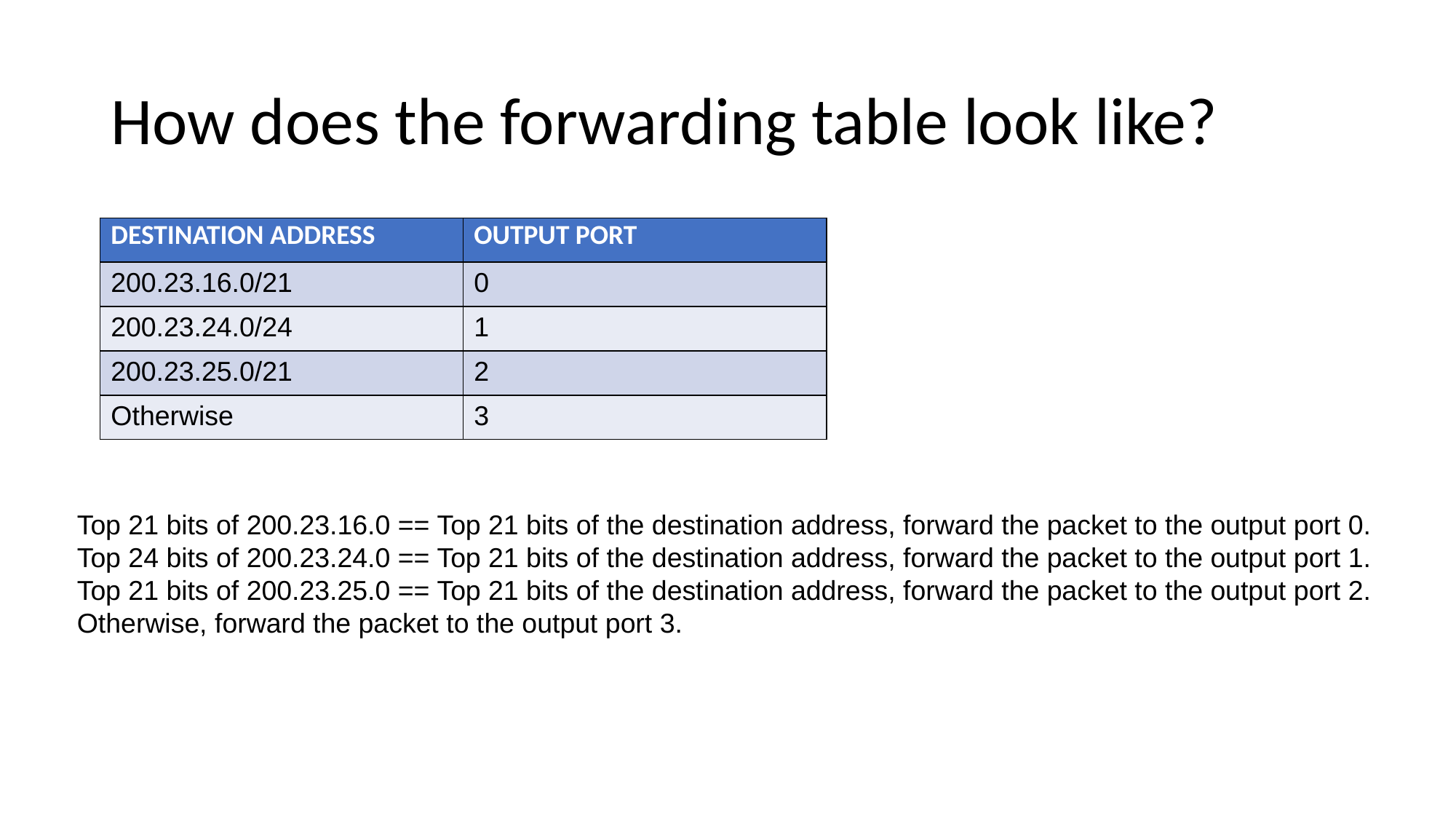

# How does the forwarding table look like?
| DESTINATION ADDRESS | OUTPUT PORT |
| --- | --- |
| 200.23.16.0/21 | 0 |
| 200.23.24.0/24 | 1 |
| 200.23.25.0/21 | 2 |
| Otherwise | 3 |
Top 21 bits of 200.23.16.0 == Top 21 bits of the destination address, forward the packet to the output port 0.
Top 24 bits of 200.23.24.0 == Top 21 bits of the destination address, forward the packet to the output port 1.
Top 21 bits of 200.23.25.0 == Top 21 bits of the destination address, forward the packet to the output port 2.
Otherwise, forward the packet to the output port 3.